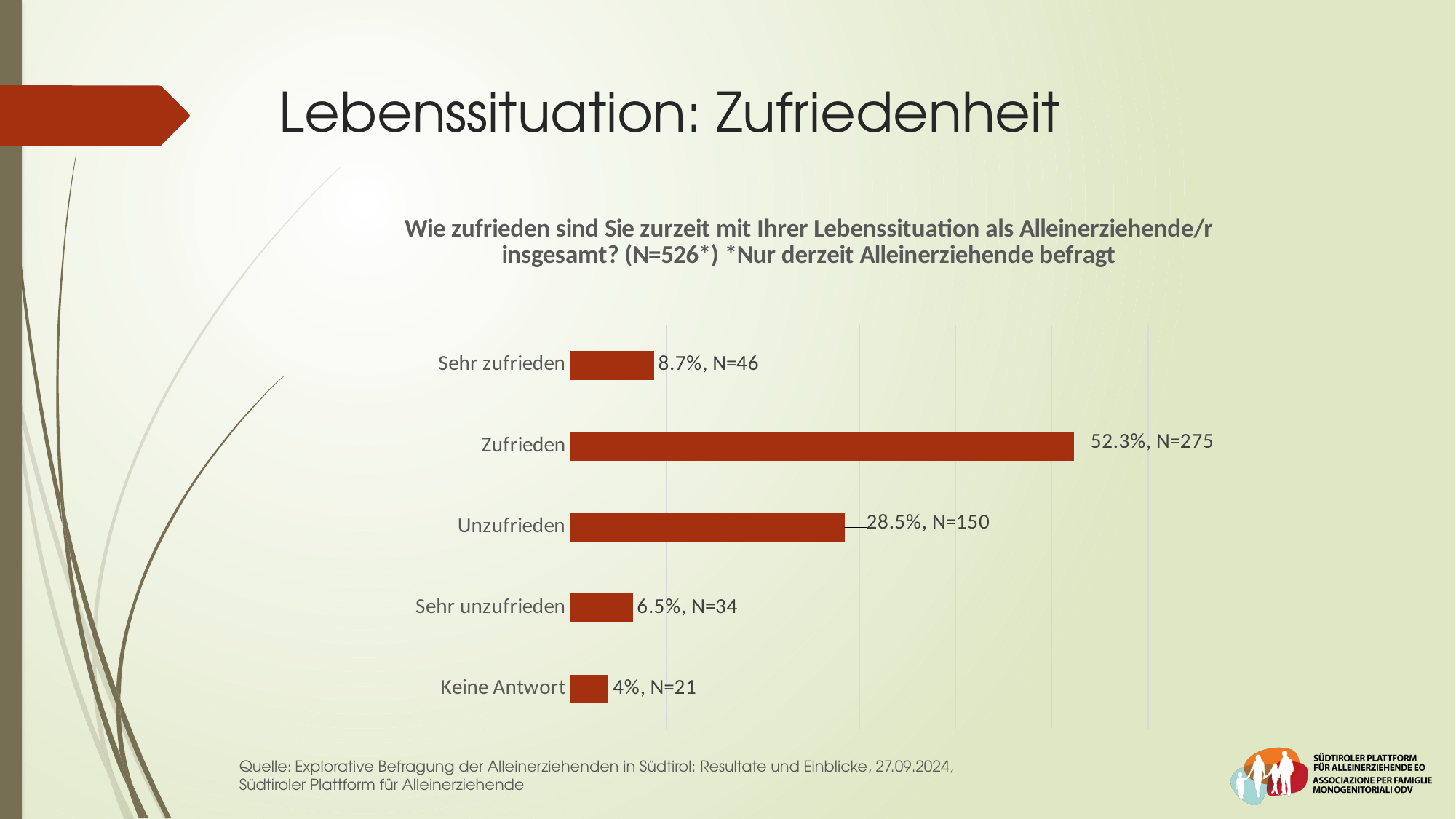

# Lebenssituation: Zufriedenheit

### Chart: Wie zufrieden sind Sie zurzeit mit Ihrer Lebenssituation als Alleinerziehende/r insgesamt? (N=526*) *Nur derzeit Alleinerziehende befragt

| Category |  |
|---|---|
| Sehr zufrieden | 8.7 |
| Zufrieden | 52.3 |
| Unzufrieden | 28.5 |
| Sehr unzufrieden | 6.5 |
| Keine Antwort | 4.0 |
Quelle: Explorative Befragung der Alleinerziehenden in Südtirol: Resultate und Einblicke, 27.09.2024,
Südtiroler Plattform für Alleinerziehende